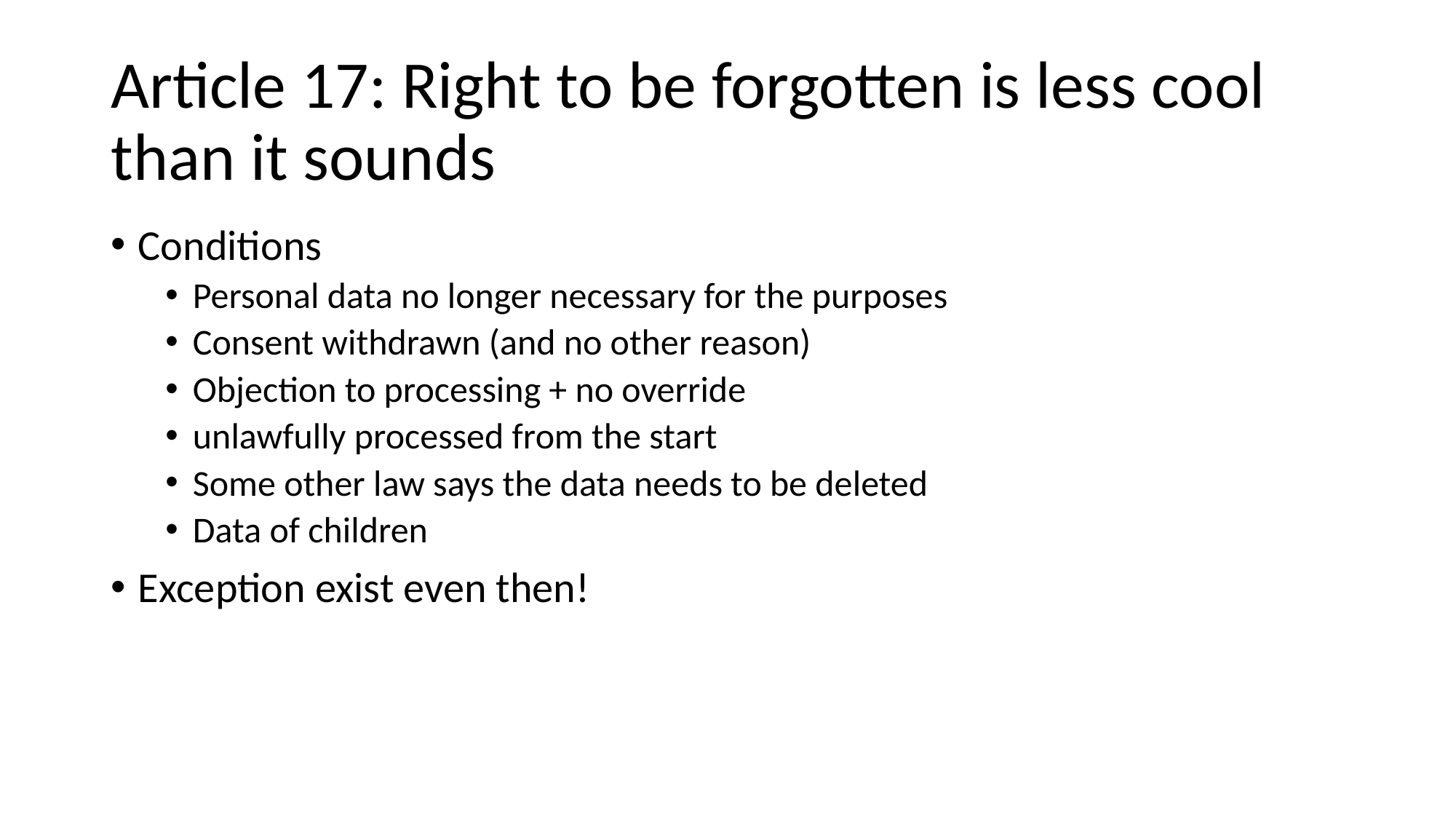

# Article 17: Right to be forgotten is less cool than it sounds
Conditions
Personal data no longer necessary for the purposes
Consent withdrawn (and no other reason)
Objection to processing + no override
unlawfully processed from the start
Some other law says the data needs to be deleted
Data of children
Exception exist even then!